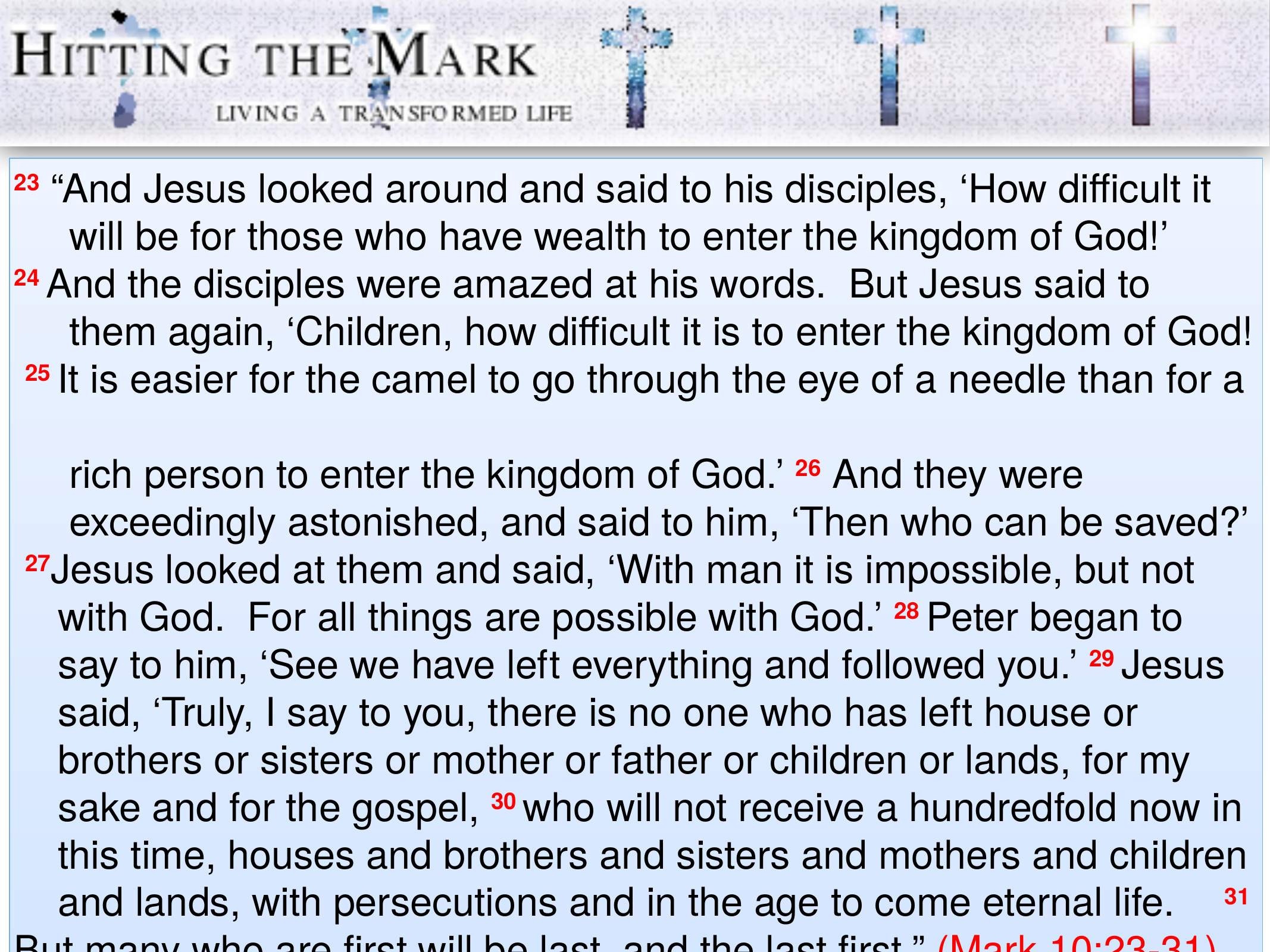

23 “And Jesus looked around and said to his disciples, ‘How difficult it
     will be for those who have wealth to enter the kingdom of God!’       24 And the disciples were amazed at his words.  But Jesus said to
     them again, ‘Children, how difficult it is to enter the kingdom of God!  25 It is easier for the camel to go through the eye of a needle than for a
     rich person to enter the kingdom of God.’ 26 And they were
     exceedingly astonished, and said to him, ‘Then who can be saved?’  27Jesus looked at them and said, ‘With man it is impossible, but not
    with God.  For all things are possible with God.’ 28 Peter began to
    say to him, ‘See we have left everything and followed you.’ 29 Jesus
    said, ‘Truly, I say to you, there is no one who has left house or
    brothers or sisters or mother or father or children or lands, for my
    sake and for the gospel, 30 who will not receive a hundredfold now in
    this time, houses and brothers and sisters and mothers and children
    and lands, with persecutions and in the age to come eternal life.       31 But many who are first will be last, and the last first.” (Mark 10:23-31)